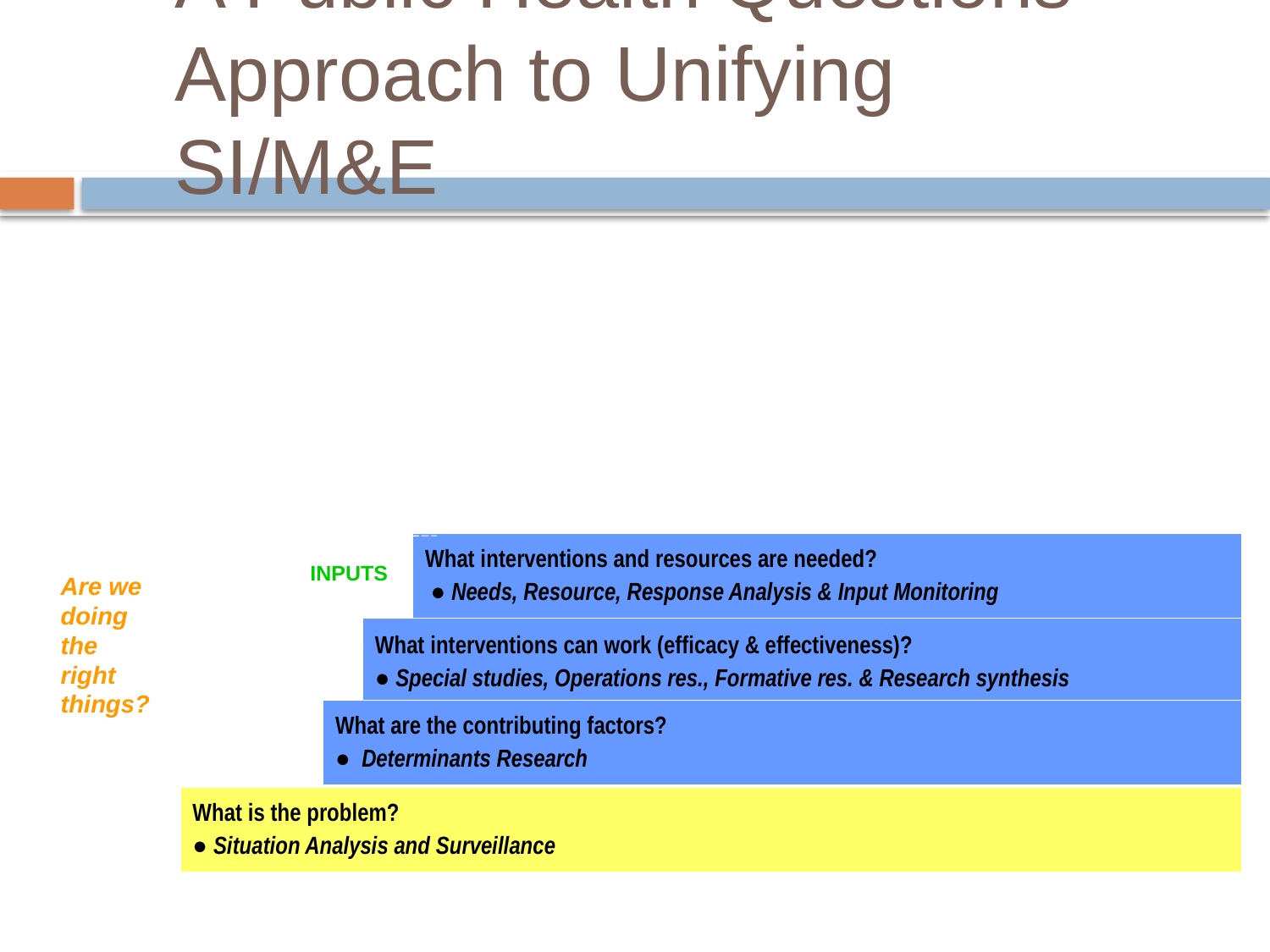

# A Public Health Questions Approach to Unifying SI/M&E

What interventions and resources are needed?
 ● Needs, Resource, Response Analysis & Input Monitoring

INPUTS
Are we doing the right things?
Understanding Potential  Responses
What interventions can work (efficacy & effectiveness)?
● Special studies, Operations res., Formative res. & Research synthesis
What are the contributing factors?
●  Determinants Research
Problem Identification
What is the problem?
● Situation Analysis and Surveillance